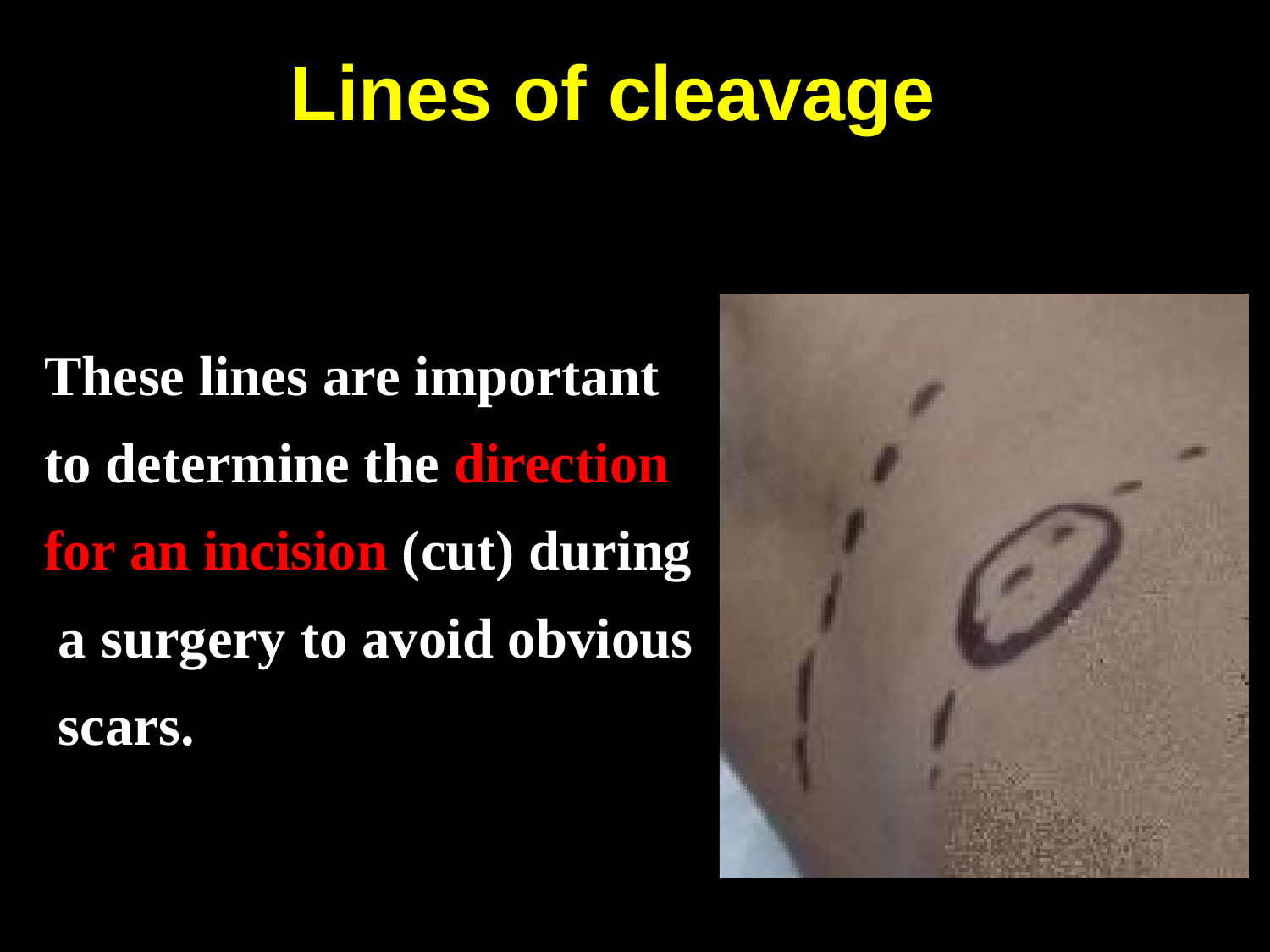

# Lines of cleavage

These lines are important  to determine the direction  for an incision (cut) during  a surgery to avoid obvious  scars.